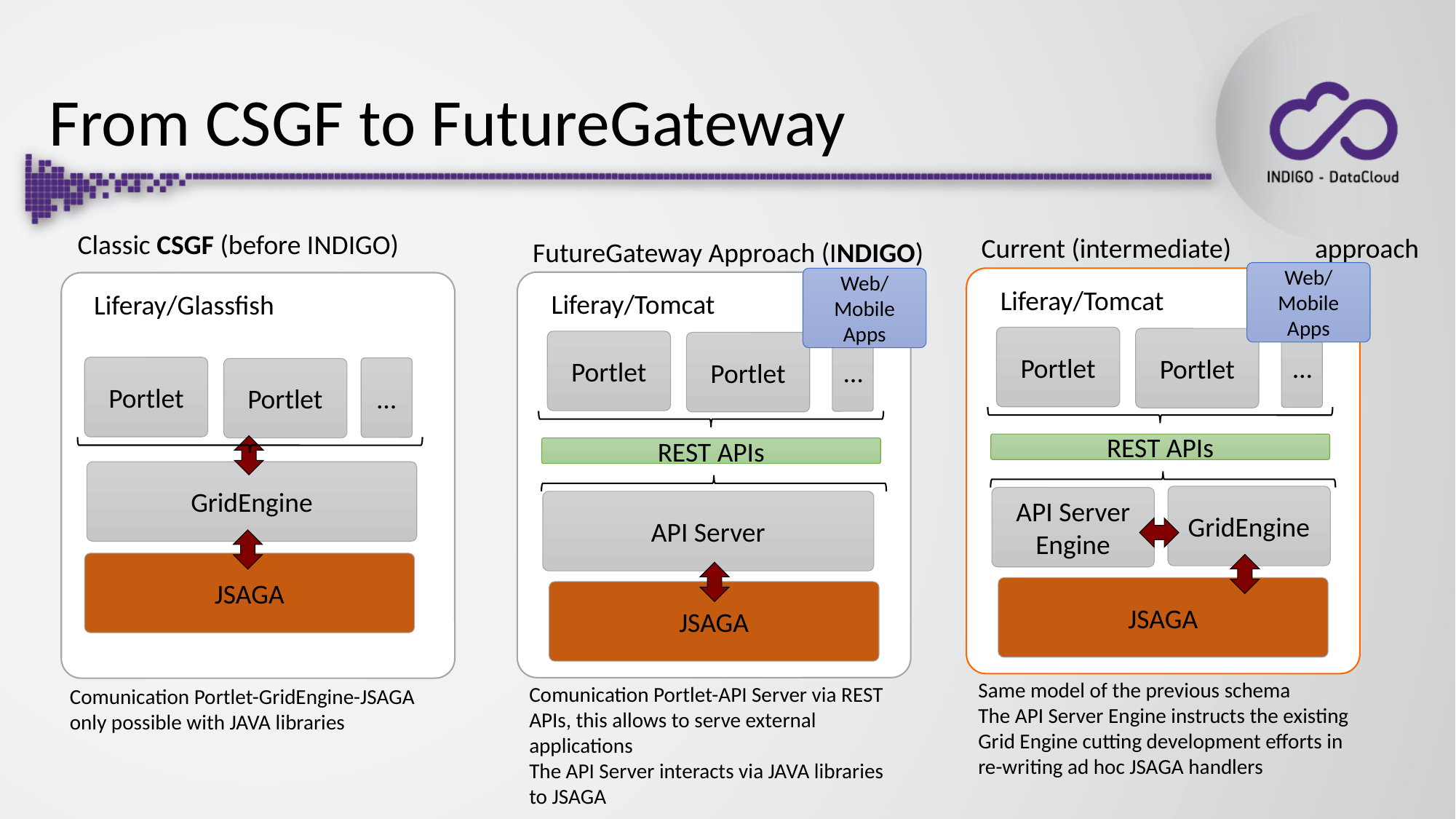

# From CSGF to FutureGateway
Classic CSGF (before INDIGO)
Current (intermediate)	 approach
FutureGateway Approach (INDIGO)

Web/Mobile
Apps

Web/Mobile
Apps

Liferay/Tomcat
Liferay/Tomcat
Liferay/Glassfish

Portlet
…
Portlet
Portlet
…
Portlet
Portlet
…
Portlet
REST APIs

REST APIs
GridEngine
GridEngine
API Server
Engine
API Server

JSAGA

JSAGA
JSAGA
Same model of the previous schema
The API Server Engine instructs the existing Grid Engine cutting development efforts in re-writing ad hoc JSAGA handlers
Comunication Portlet-API Server via REST APIs, this allows to serve external applications
The API Server interacts via JAVA libraries to JSAGA
Comunication Portlet-GridEngine-JSAGA
only possible with JAVA libraries